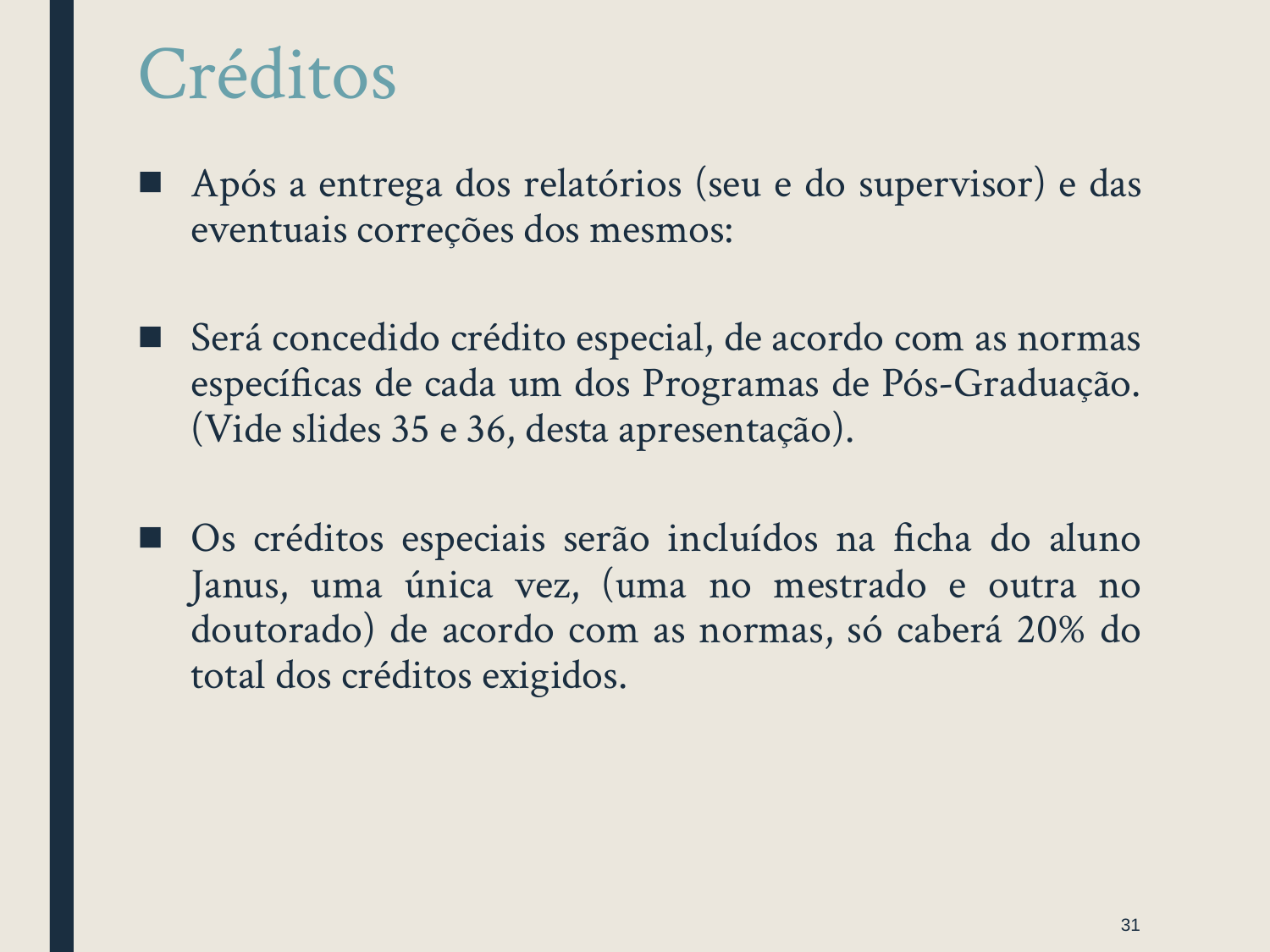

# Créditos
Após a entrega dos relatórios (seu e do supervisor) e das eventuais correções dos mesmos:
Será concedido crédito especial, de acordo com as normas específicas de cada um dos Programas de Pós-Graduação. (Vide slides 35 e 36, desta apresentação).
Os créditos especiais serão incluídos na ficha do aluno Janus, uma única vez, (uma no mestrado e outra no doutorado) de acordo com as normas, só caberá 20% do total dos créditos exigidos.

31